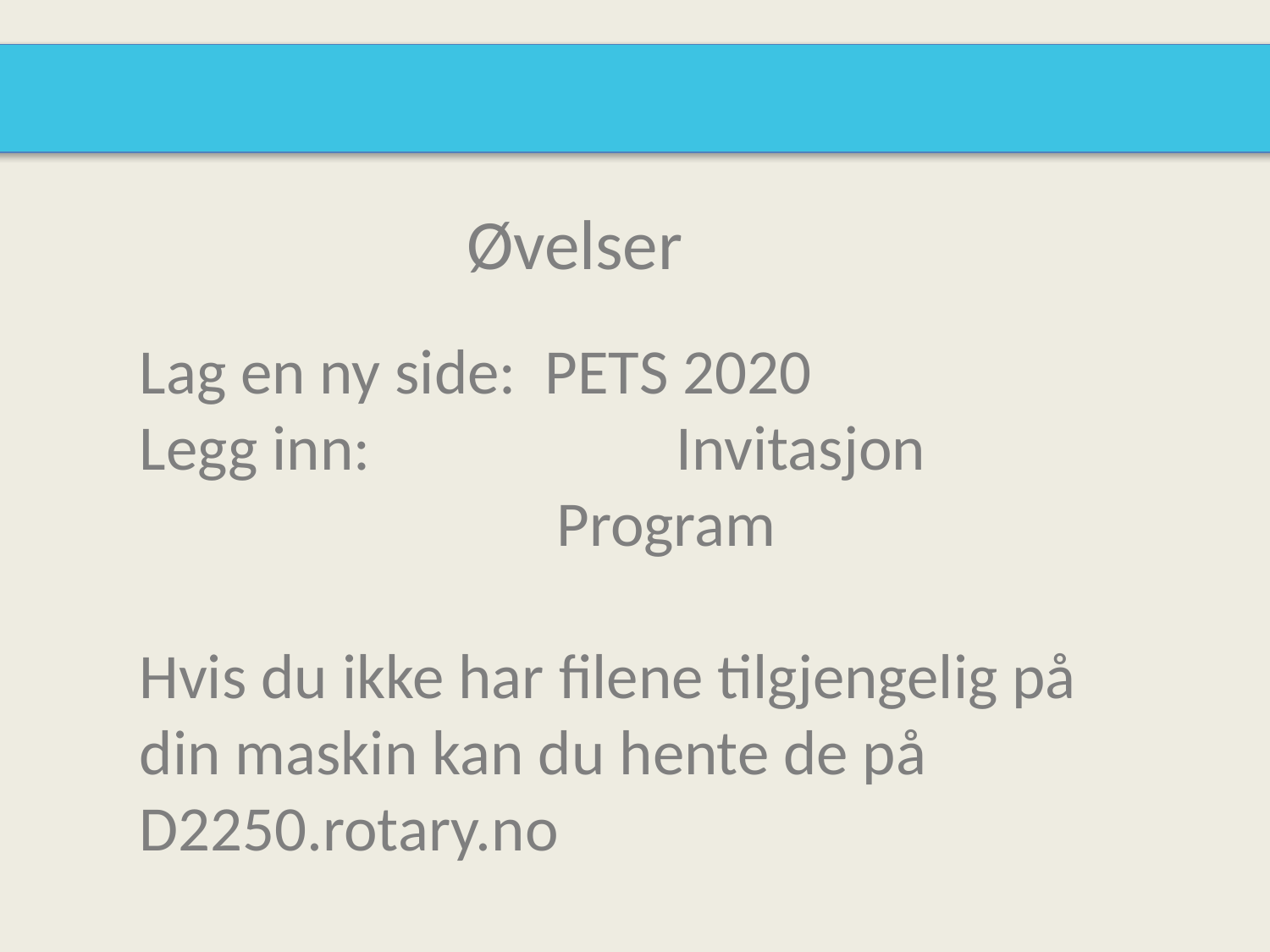

Øvelser
Lag en ny side:  PETS 2020
Legg inn: 			  Invitasjon
                             Program

Hvis du ikke har filene tilgjengelig på
din maskin kan du hente de på
D2250.rotary.no